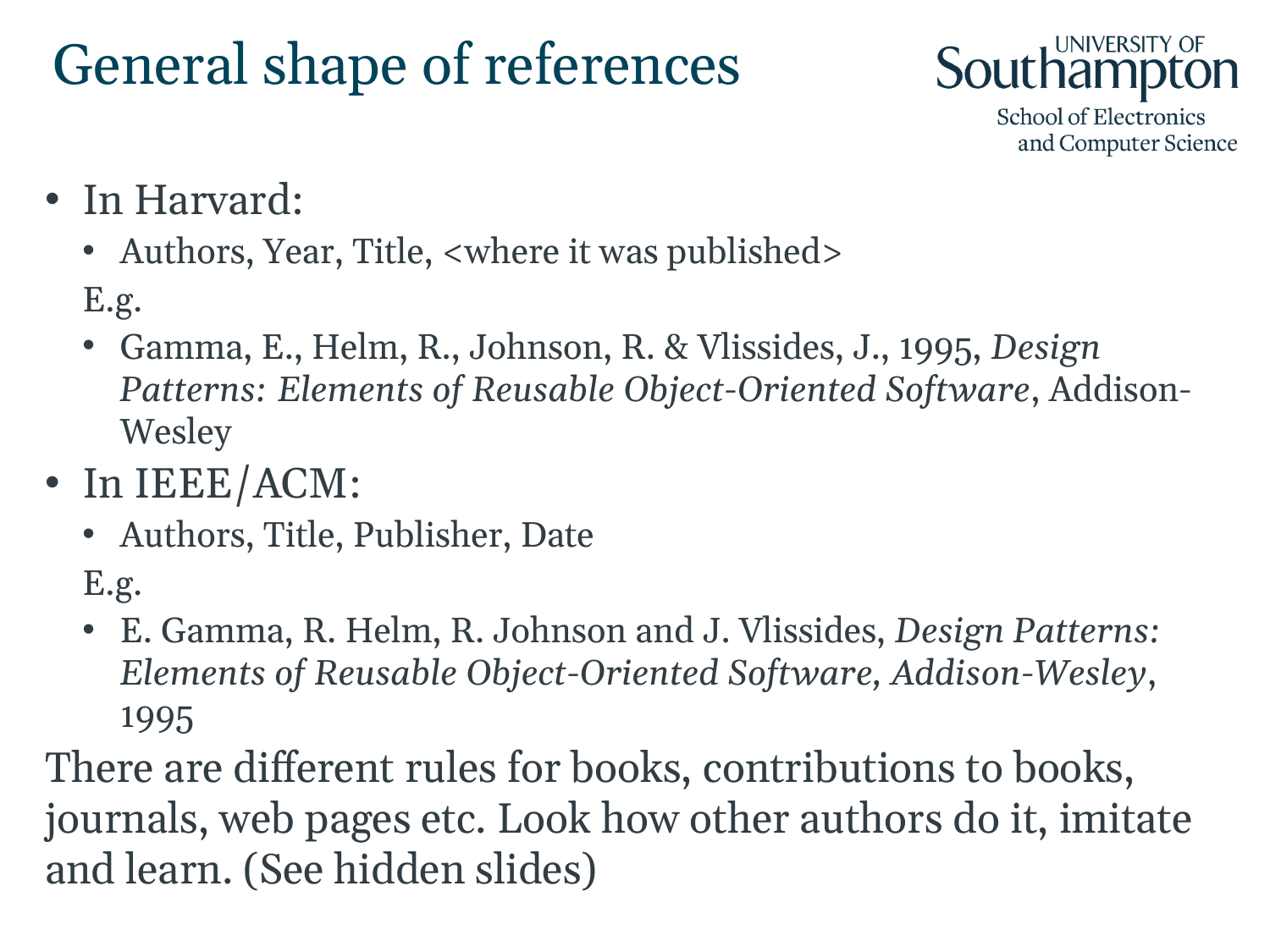

# General shape of references
In Harvard:
Authors, Year, Title, <where it was published>
E.g.
Gamma, E., Helm, R., Johnson, R. & Vlissides, J., 1995, Design Patterns: Elements of Reusable Object-Oriented Software, Addison-Wesley
In IEEE/ACM:
Authors, Title, Publisher, Date
E.g.
E. Gamma, R. Helm, R. Johnson and J. Vlissides, Design Patterns: Elements of Reusable Object-Oriented Software, Addison-Wesley, 1995
There are different rules for books, contributions to books, journals, web pages etc. Look how other authors do it, imitate and learn. (See hidden slides)